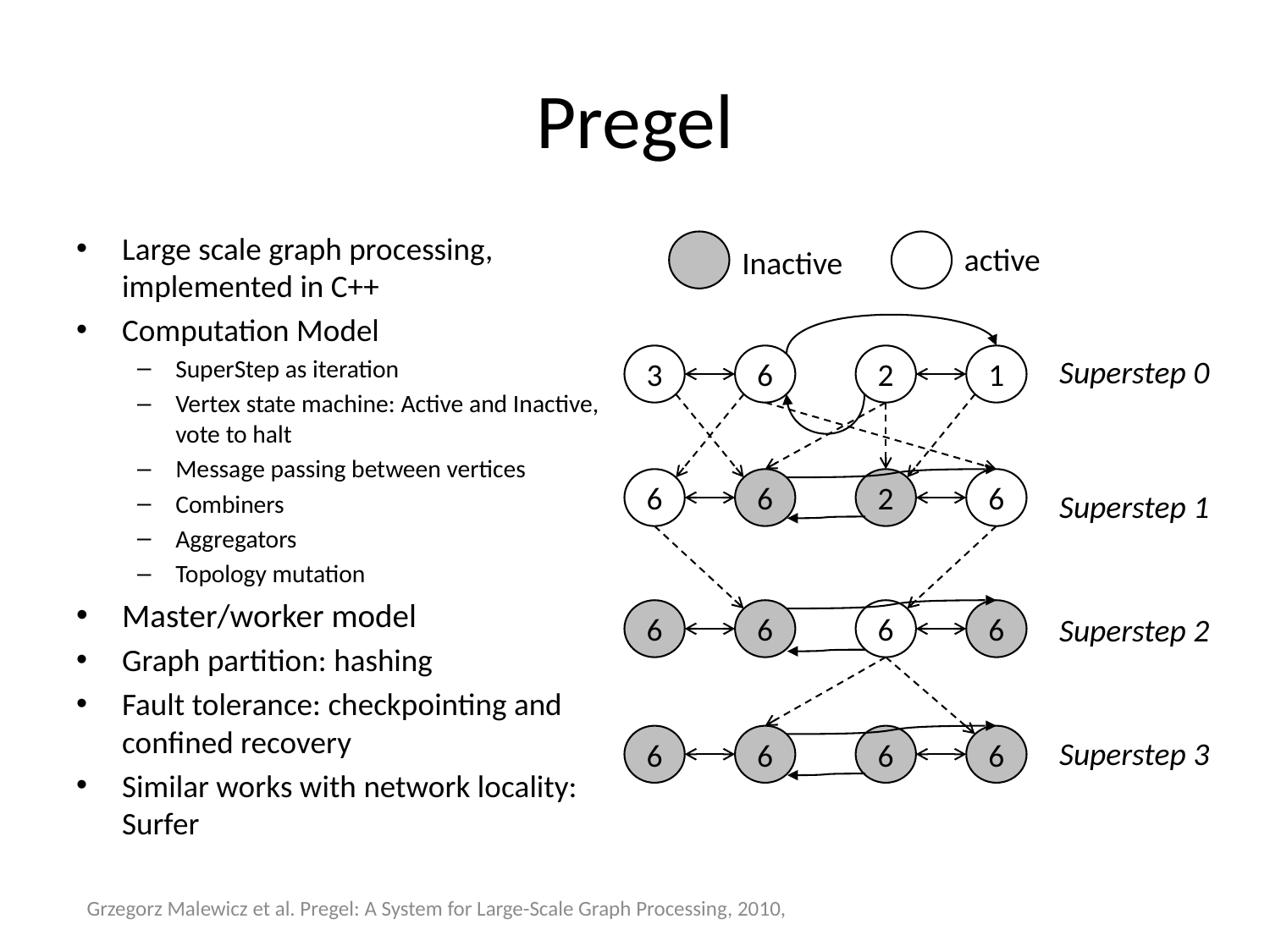

# Pregel
Large scale graph processing, implemented in C++
Computation Model
SuperStep as iteration
Vertex state machine: Active and Inactive, vote to halt
Message passing between vertices
Combiners
Aggregators
Topology mutation
Master/worker model
Graph partition: hashing
Fault tolerance: checkpointing and confined recovery
Similar works with network locality: Surfer

active
Inactive
3
6
2
1
Superstep 0
6
6
2
6
Superstep 1
6
6
6
6
Superstep 2
6
6
6
6
Superstep 3
Grzegorz Malewicz et al. Pregel: A System for Large-Scale Graph Processing, 2010,